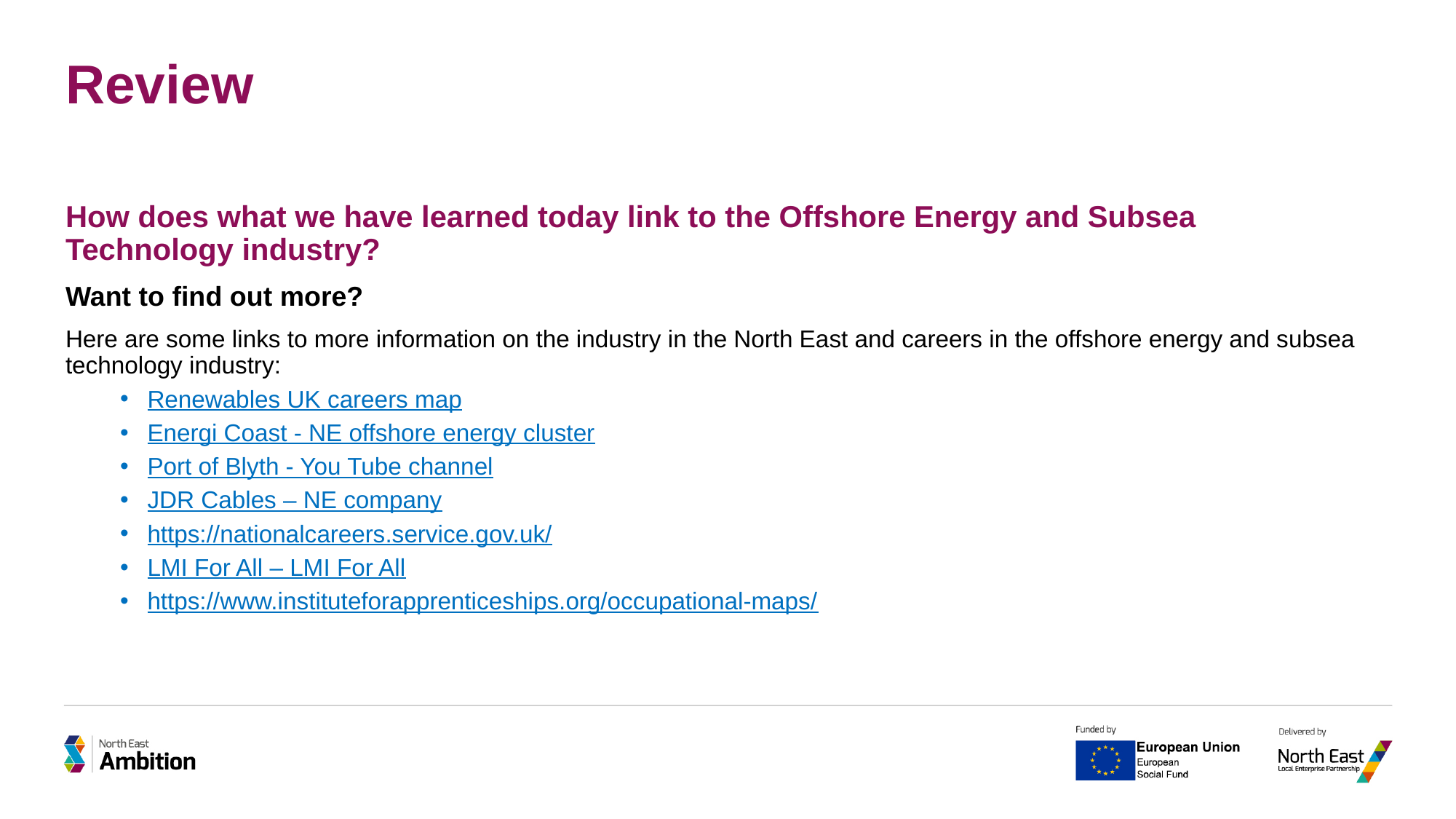

# Review
How does what we have learned today link to the Offshore Energy and Subsea Technology industry?
Want to find out more?
Here are some links to more information on the industry in the North East and careers in the offshore energy and subsea technology industry:
Renewables UK careers map
Energi Coast - NE offshore energy cluster
Port of Blyth - You Tube channel
JDR Cables – NE company
https://nationalcareers.service.gov.uk/
LMI For All – LMI For All
https://www.instituteforapprenticeships.org/occupational-maps/